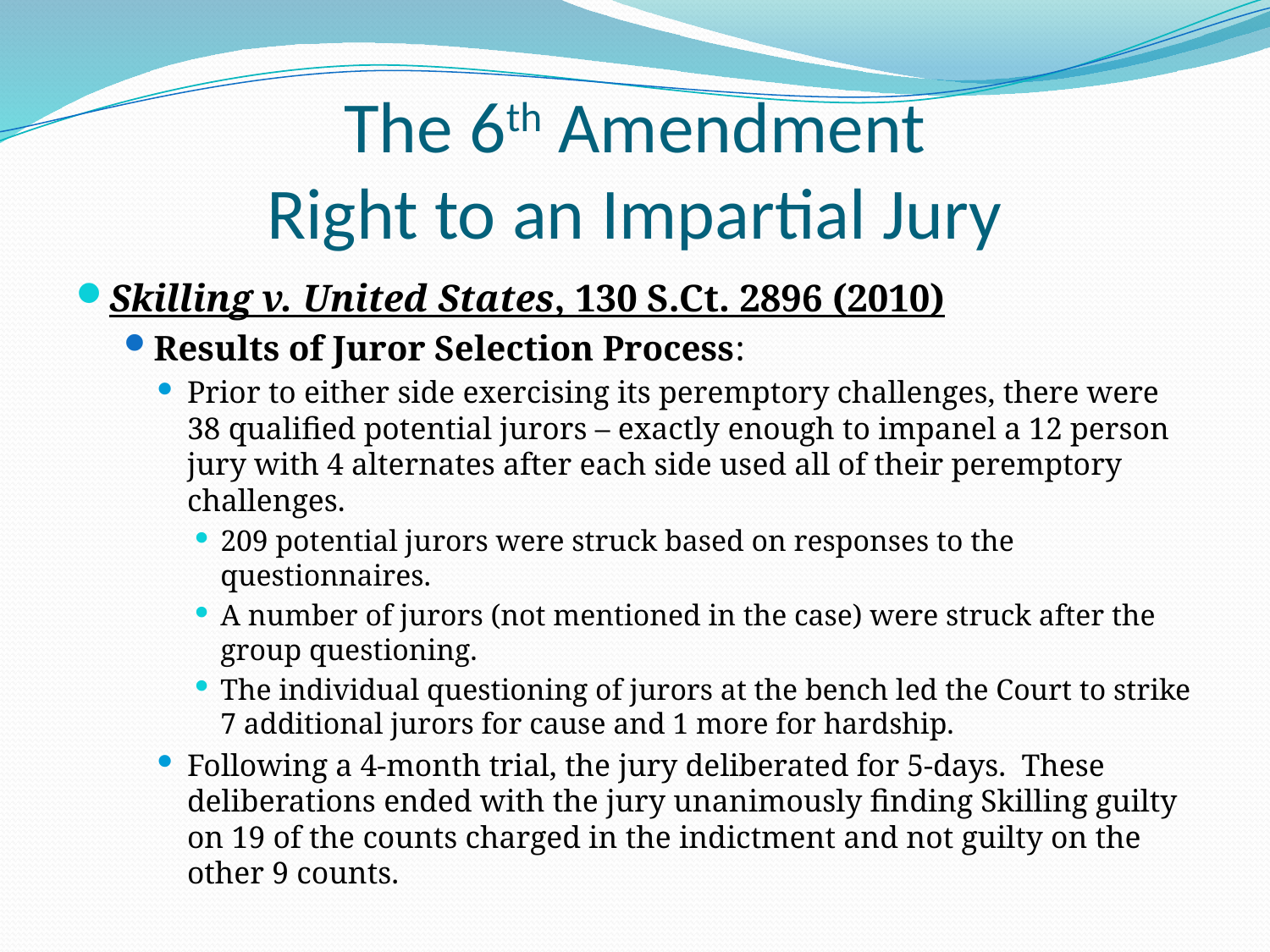

# The 6th Amendment Right to an Impartial Jury
Skilling v. United States, 130 S.Ct. 2896 (2010)
Results of Juror Selection Process:
Prior to either side exercising its peremptory challenges, there were 38 qualified potential jurors – exactly enough to impanel a 12 person jury with 4 alternates after each side used all of their peremptory challenges.
209 potential jurors were struck based on responses to the questionnaires.
A number of jurors (not mentioned in the case) were struck after the group questioning.
The individual questioning of jurors at the bench led the Court to strike 7 additional jurors for cause and 1 more for hardship.
Following a 4-month trial, the jury deliberated for 5-days.  These deliberations ended with the jury unanimously finding Skilling guilty on 19 of the counts charged in the indictment and not guilty on the other 9 counts.